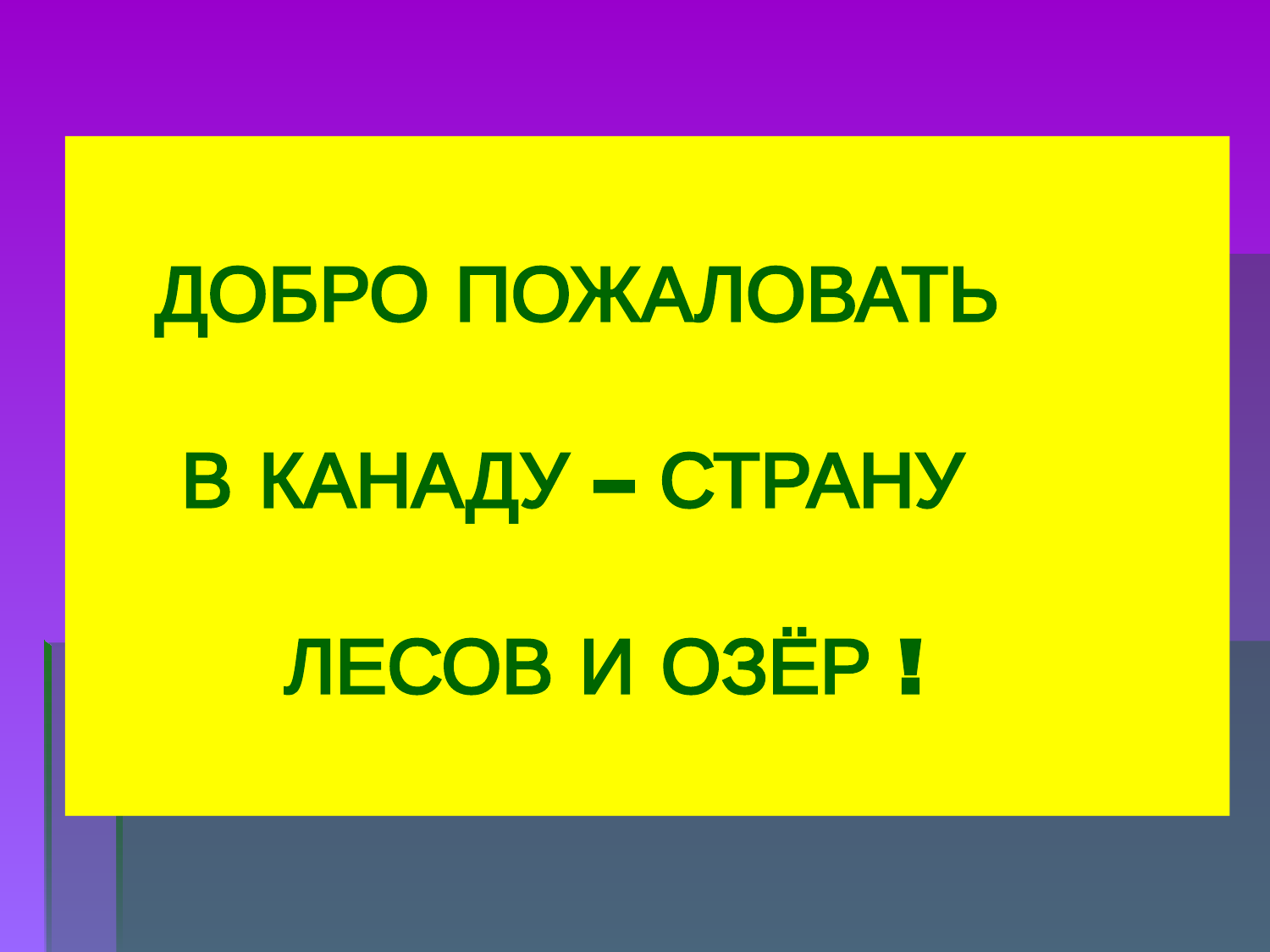

# ДОБРО ПОЖАЛОВАТЬ В КАНАДУ – СТРАНУ ЛЕСОВ И ОЗЁР !